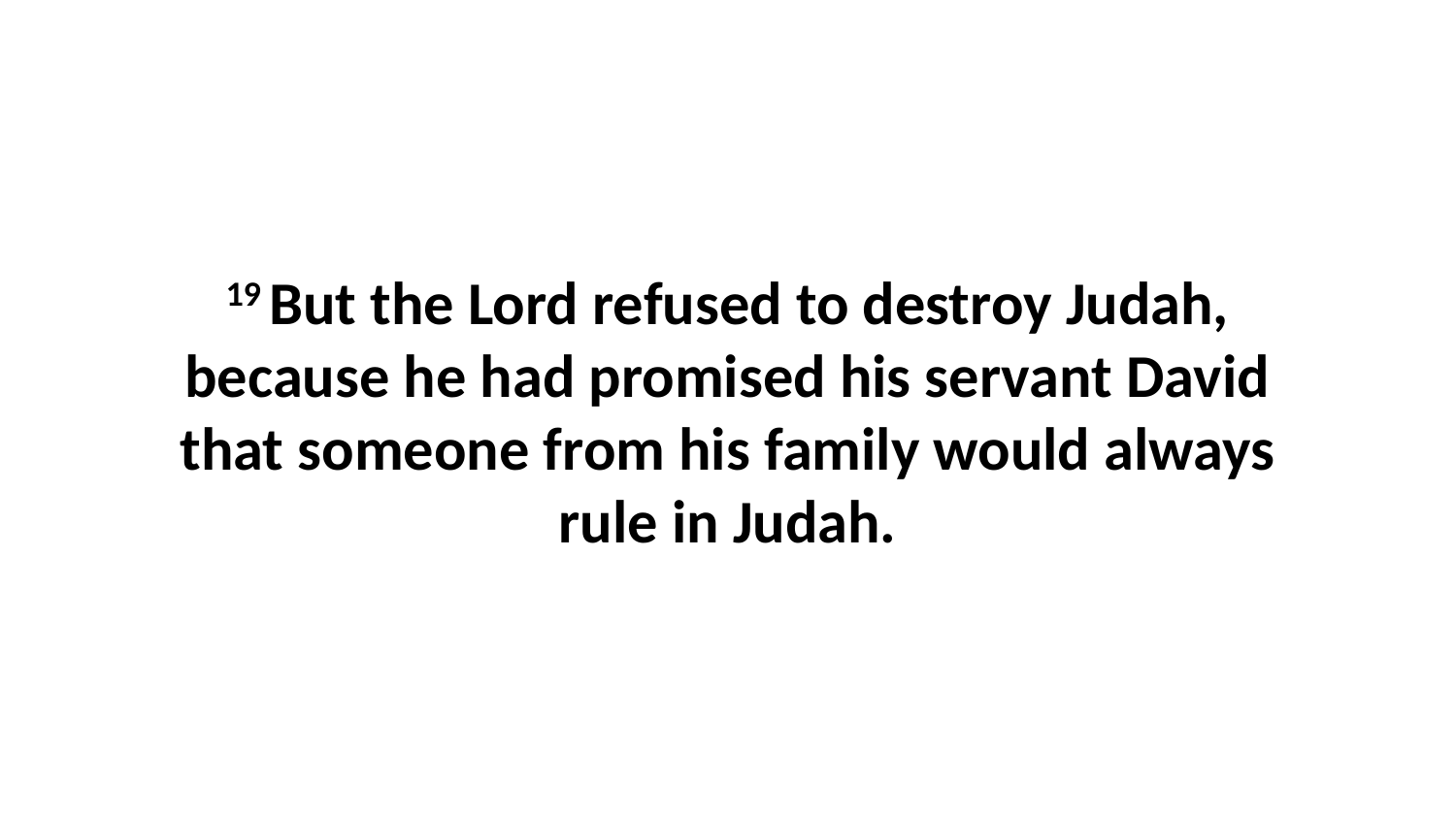

19 But the Lord refused to destroy Judah, because he had promised his servant David that someone from his family would always rule in Judah.